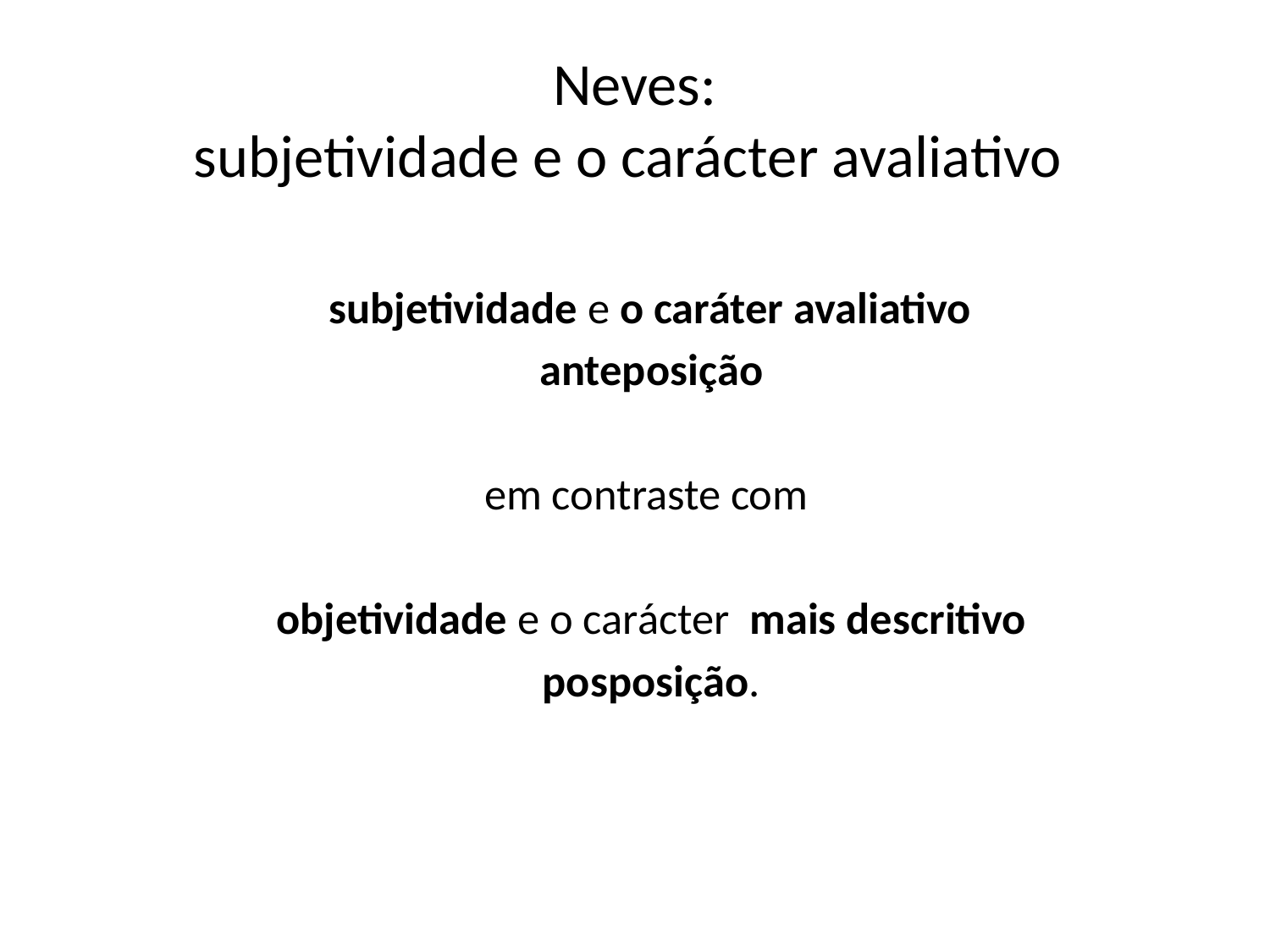

# Neves: subjetividade e o carácter avaliativo

 subjetividade e o caráter avaliativo
anteposição

em contraste com

objetividade e o carácter  mais descritivo
posposição.